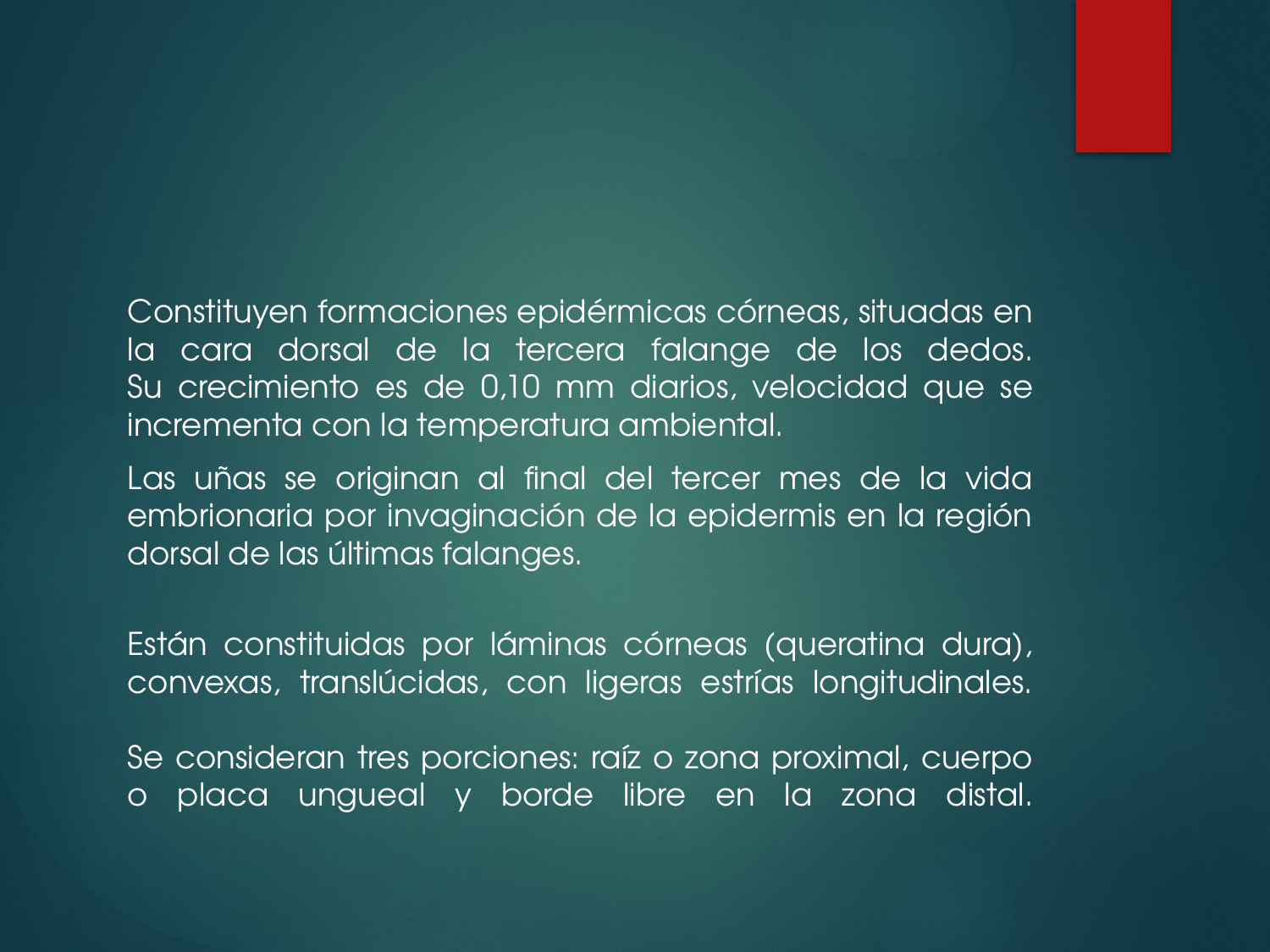

Constituyen formaciones epidérmicas córneas, situadas en la cara dorsal de la tercera falange de los dedos.
Su crecimiento es de 0,10 mm diarios, velocidad que se incrementa con la temperatura ambiental.
Las uñas se originan al final del tercer mes de la vida embrionaria por invaginación de la epidermis en la región dorsal de las últimas falanges.
Están constituidas por láminas córneas (queratina dura), convexas, translúcidas, con ligeras estrías longitudinales.
Se consideran tres porciones: raíz o zona proximal, cuerpo o placa ungueal y borde libre en la zona distal.